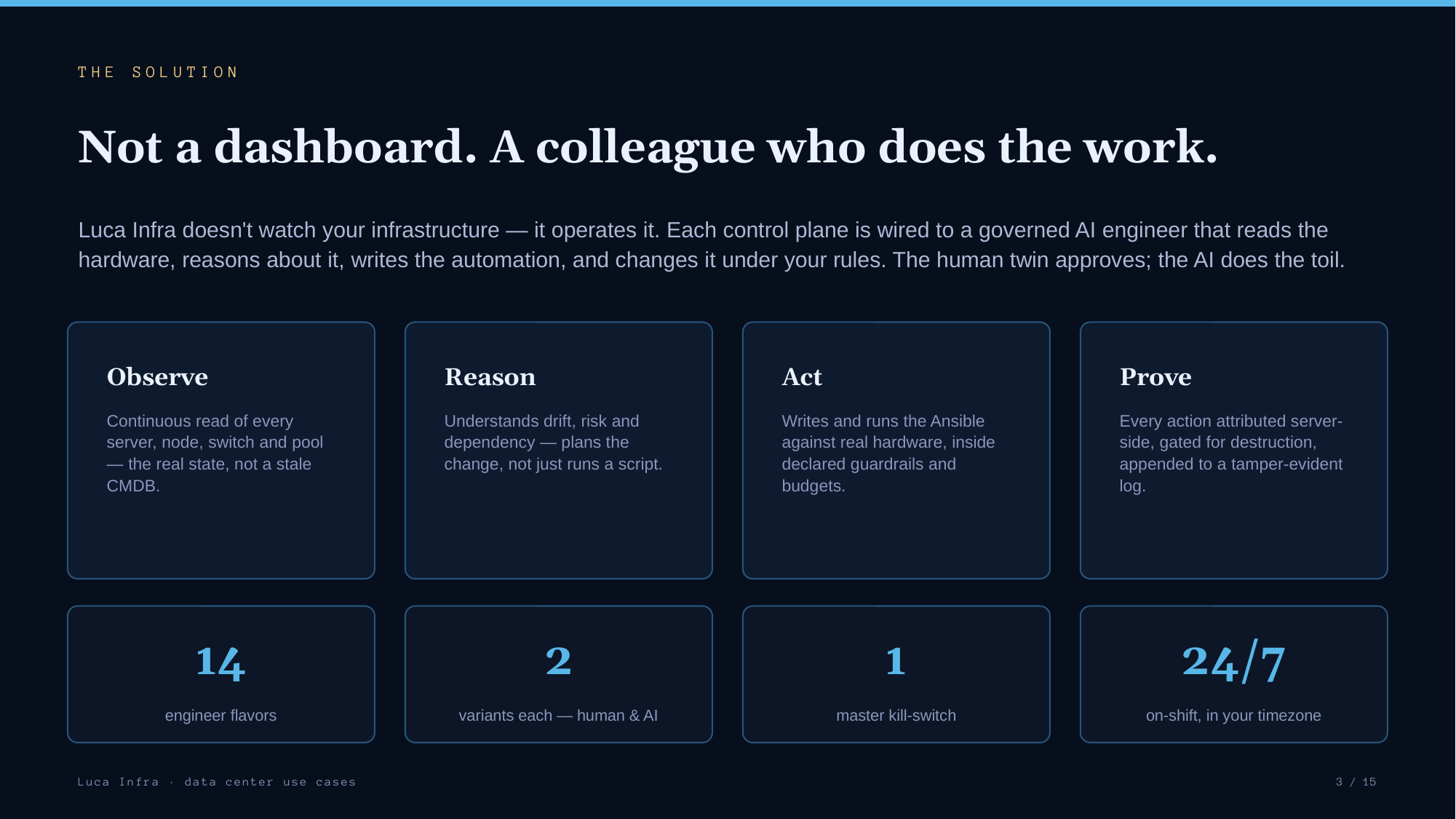

THE SOLUTION
Not a dashboard. A colleague who does the work.
Luca Infra doesn't watch your infrastructure — it operates it. Each control plane is wired to a governed AI engineer that reads the hardware, reasons about it, writes the automation, and changes it under your rules. The human twin approves; the AI does the toil.

Observe
Reason
Act
Prove
Continuous read of every server, node, switch and pool — the real state, not a stale CMDB.
Understands drift, risk and dependency — plans the change, not just runs a script.
Writes and runs the Ansible against real hardware, inside declared guardrails and budgets.
Every action attributed server-side, gated for destruction, appended to a tamper-evident log.

14
2
1
24/7
engineer flavors
variants each — human & AI
master kill-switch
on-shift, in your timezone
Luca Infra · data center use cases
3 / 15